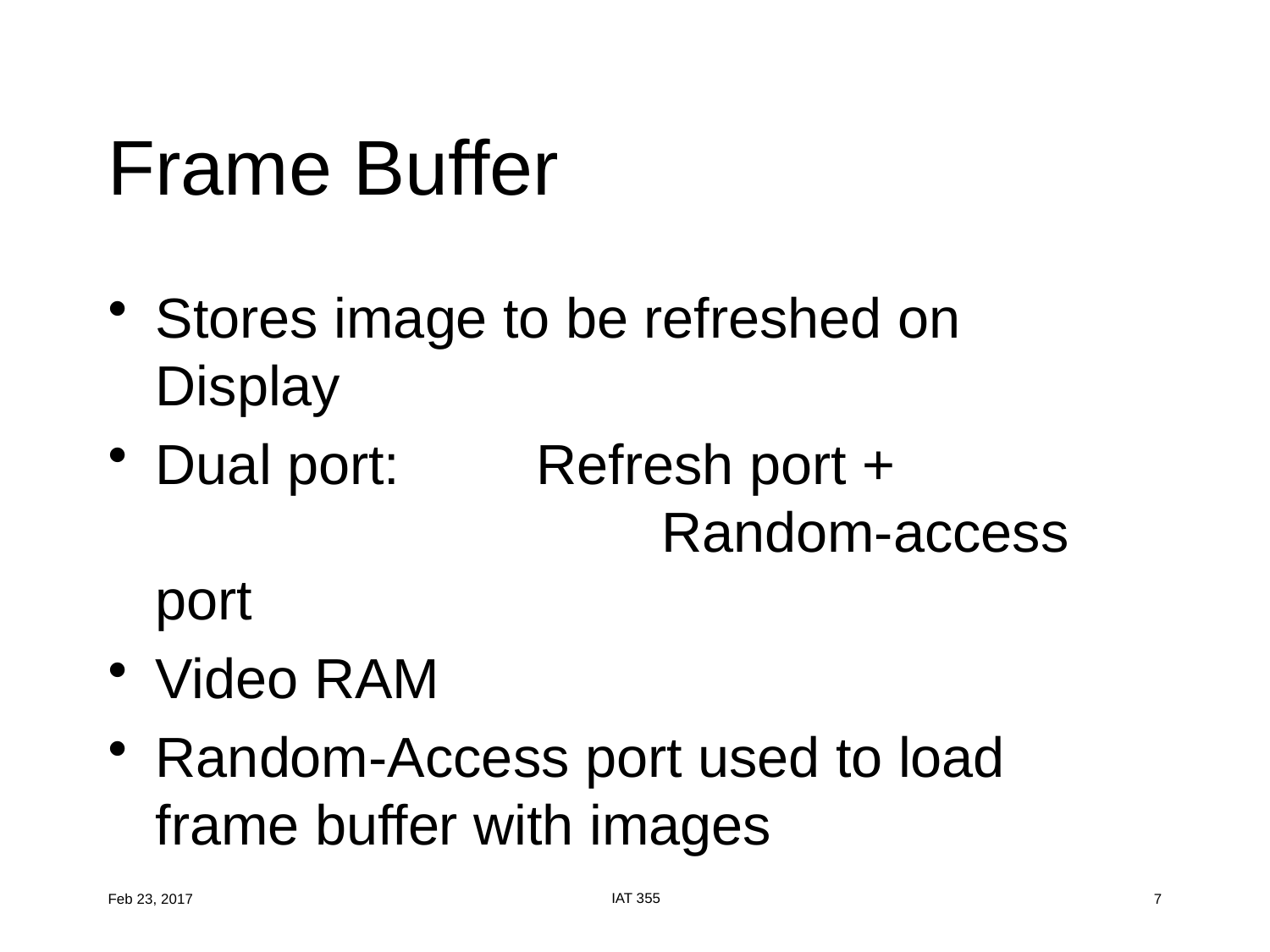

# Frame Buffer
Stores image to be refreshed on Display
Dual port: 	Refresh port + 			  		        Random-access port
Video RAM
Random-Access port used to load frame buffer with images
IAT 355
Feb 23, 2017
7